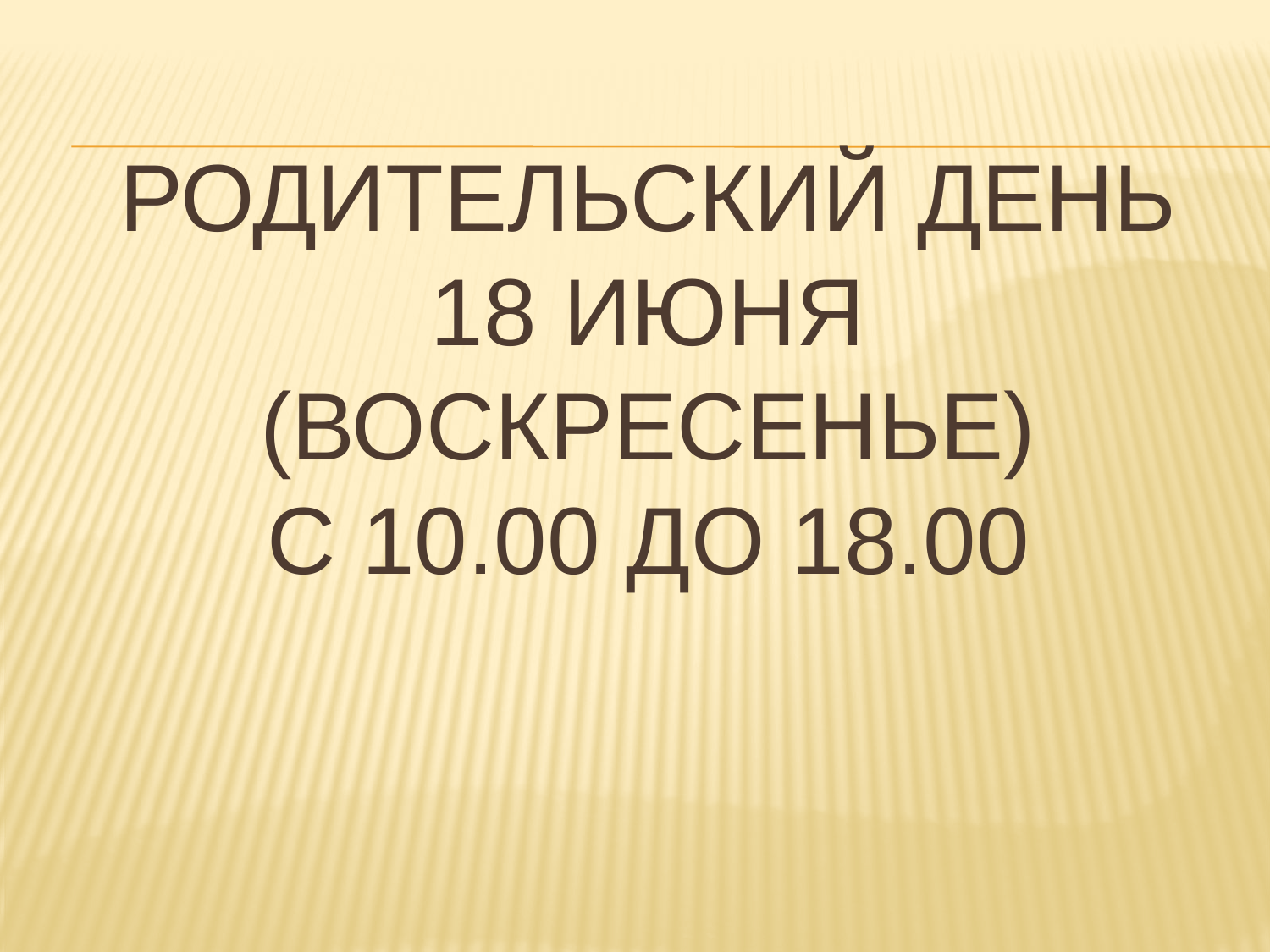

# Родительский день 18 июня (воскресенье) с 10.00 до 18.00